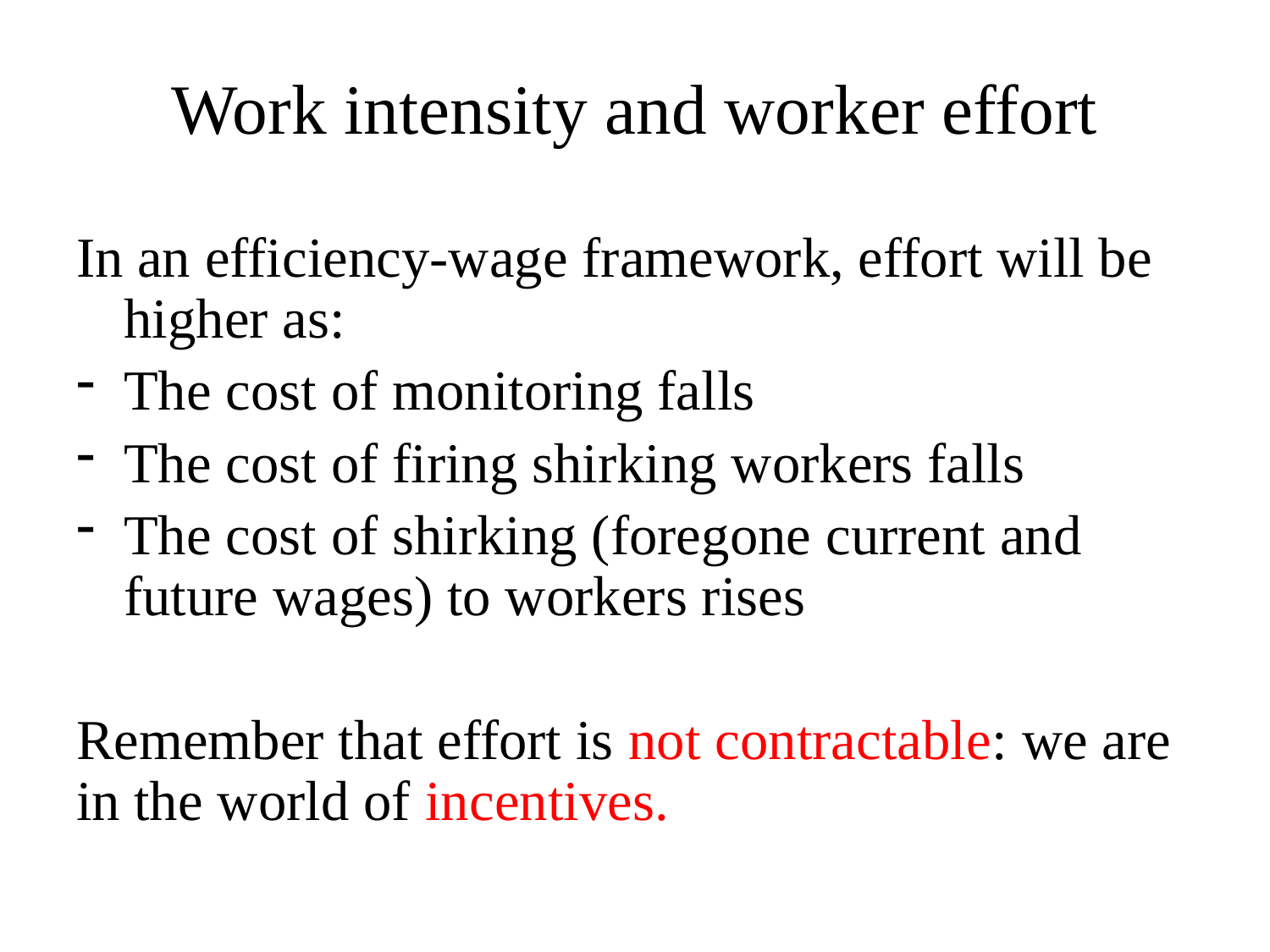

# Work intensity and worker effort
In an efficiency-wage framework, effort will be higher as:
The cost of monitoring falls
The cost of firing shirking workers falls
The cost of shirking (foregone current and future wages) to workers rises

Remember that effort is not contractable: we are in the world of incentives.